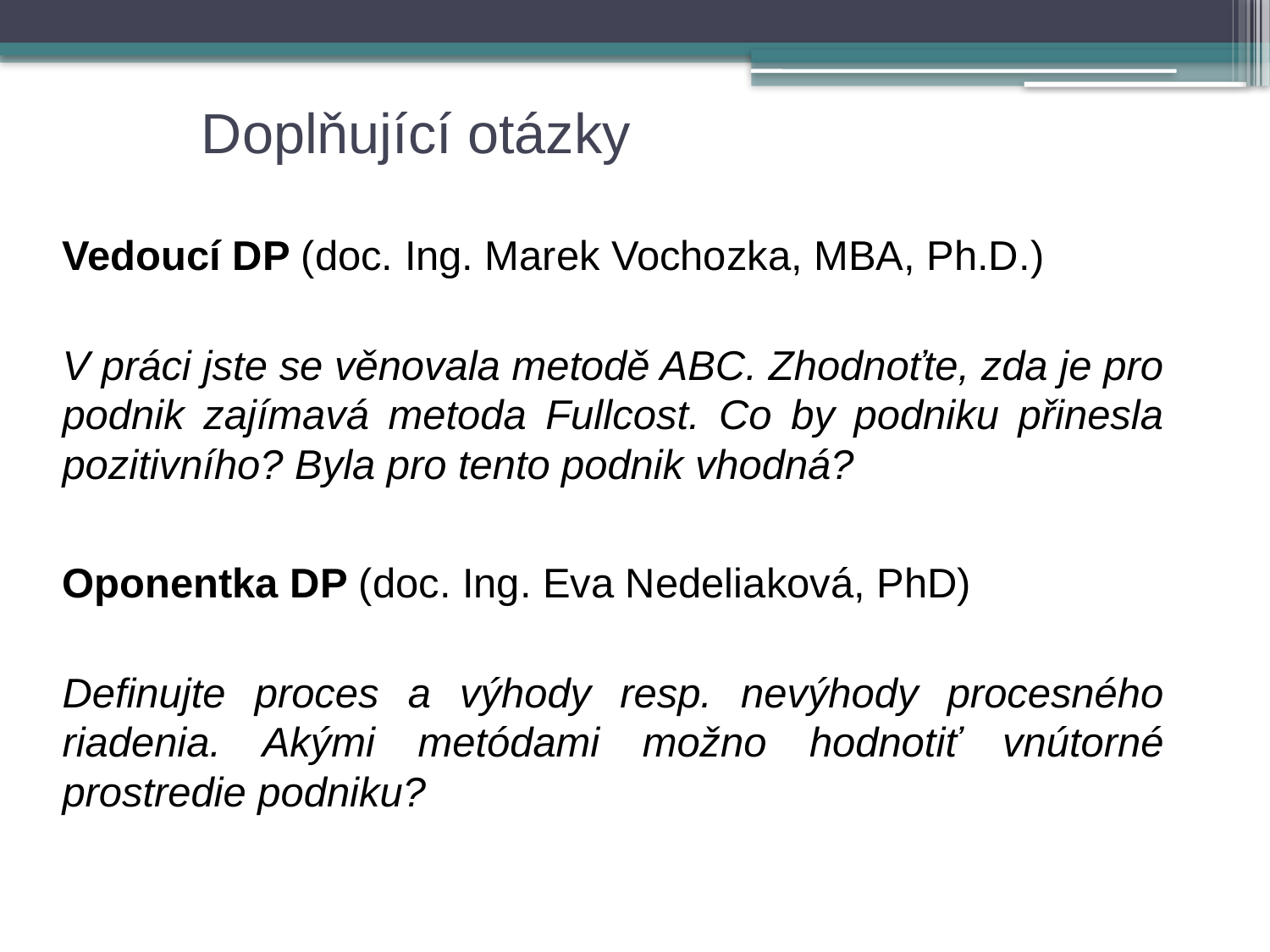

# Doplňující otázky
Vedoucí DP (doc. Ing. Marek Vochozka, MBA, Ph.D.)

V práci jste se věnovala metodě ABC. Zhodnoťte, zda je pro podnik zajímavá metoda Fullcost. Co by podniku přinesla pozitivního? Byla pro tento podnik vhodná?

Oponentka DP (doc. Ing. Eva Nedeliaková, PhD)

Definujte proces a výhody resp. nevýhody procesného riadenia. Akými metódami možno hodnotiť vnútorné prostredie podniku?